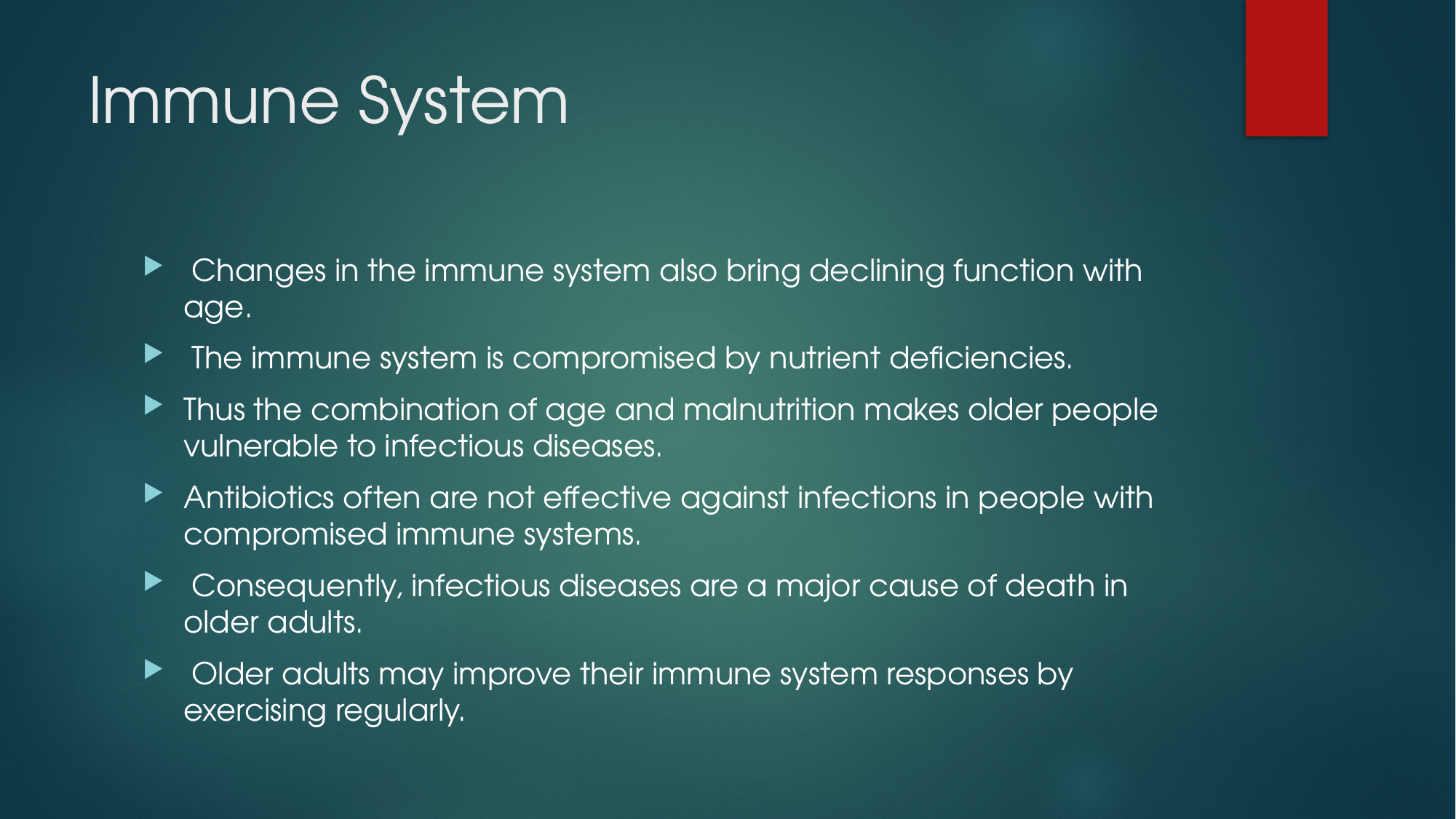

# Immune System
 Changes in the immune system also bring declining function with age.
 The immune system is compromised by nutrient deficiencies.
Thus the combination of age and malnutrition makes older people vulnerable to infectious diseases.
Antibiotics often are not effective against infections in people with compromised immune systems.
 Consequently, infectious diseases are a major cause of death in older adults.
 Older adults may improve their immune system responses by exercising regularly.